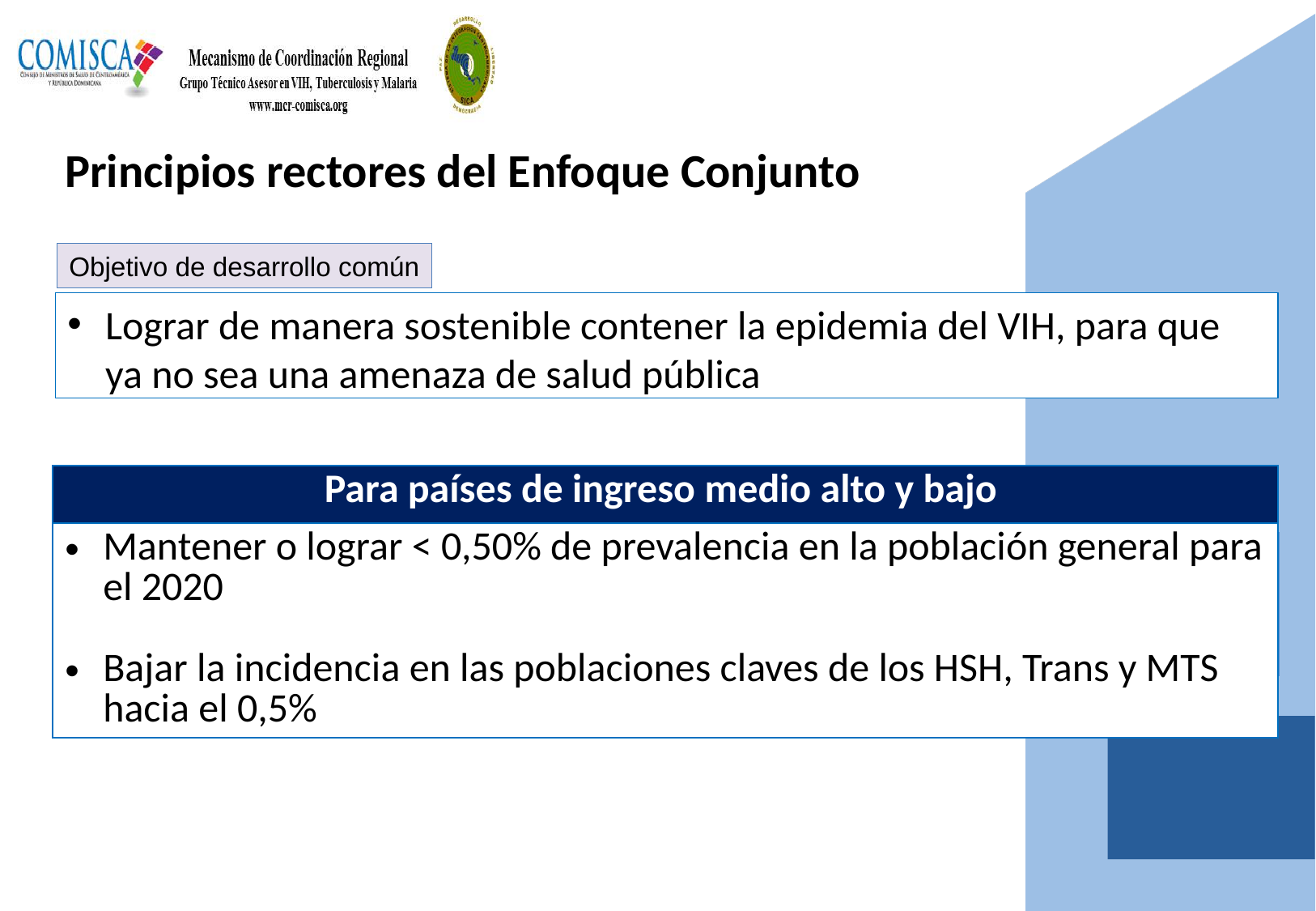

Principios rectores del Enfoque Conjunto
Objetivo de desarrollo común
Lograr de manera sostenible contener la epidemia del VIH, para que ya no sea una amenaza de salud pública
| Para países de ingreso medio alto y bajo |
| --- |
| Mantener o lograr < 0,50% de prevalencia en la población general para el 2020 Bajar la incidencia en las poblaciones claves de los HSH, Trans y MTS hacia el 0,5% |